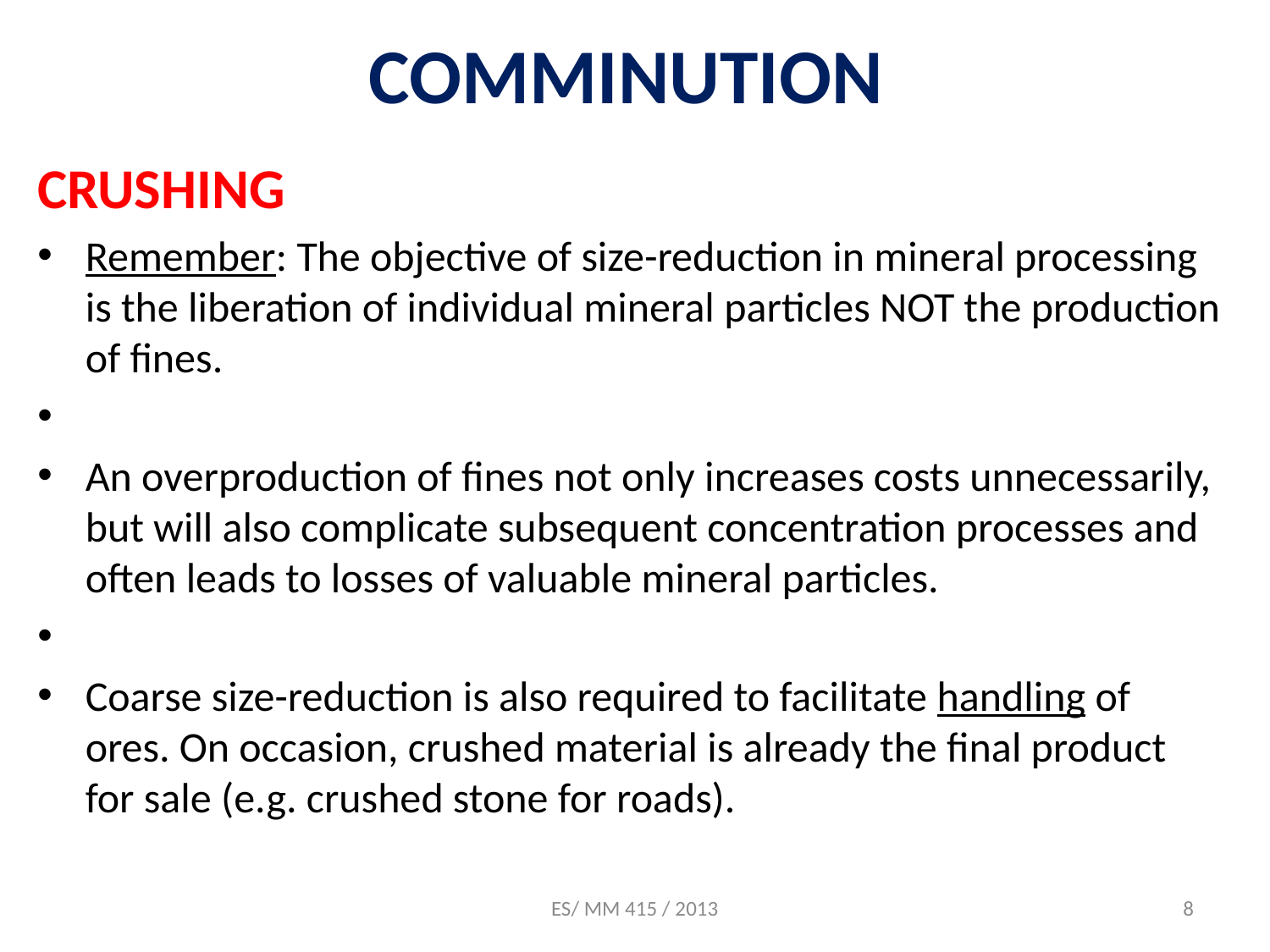

# COMMINUTION
CRUSHING
Remember: The objective of size-reduction in mineral processing is the liberation of individual mineral particles NOT the production of fines.

An overproduction of fines not only increases costs unnecessarily, but will also complicate subsequent concentration processes and often leads to losses of valuable mineral particles.

Coarse size-reduction is also required to facilitate handling of ores. On occasion, crushed material is already the final product for sale (e.g. crushed stone for roads).

ES/ MM 415 / 2013
8